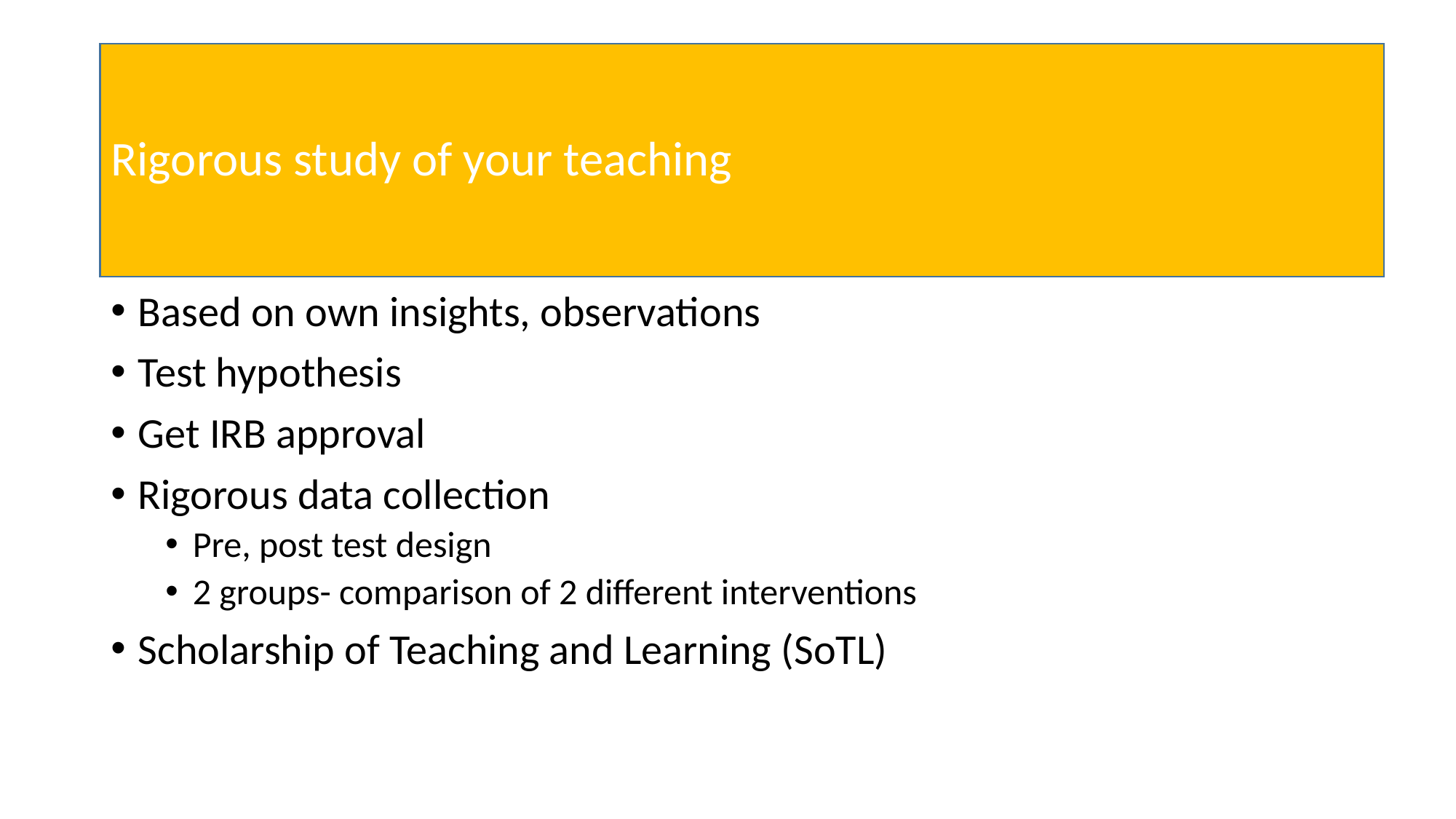

# Rigorous study of your teaching

Based on own insights, observations
Test hypothesis
Get IRB approval
Rigorous data collection
Pre, post test design
2 groups- comparison of 2 different interventions
Scholarship of Teaching and Learning (SoTL)